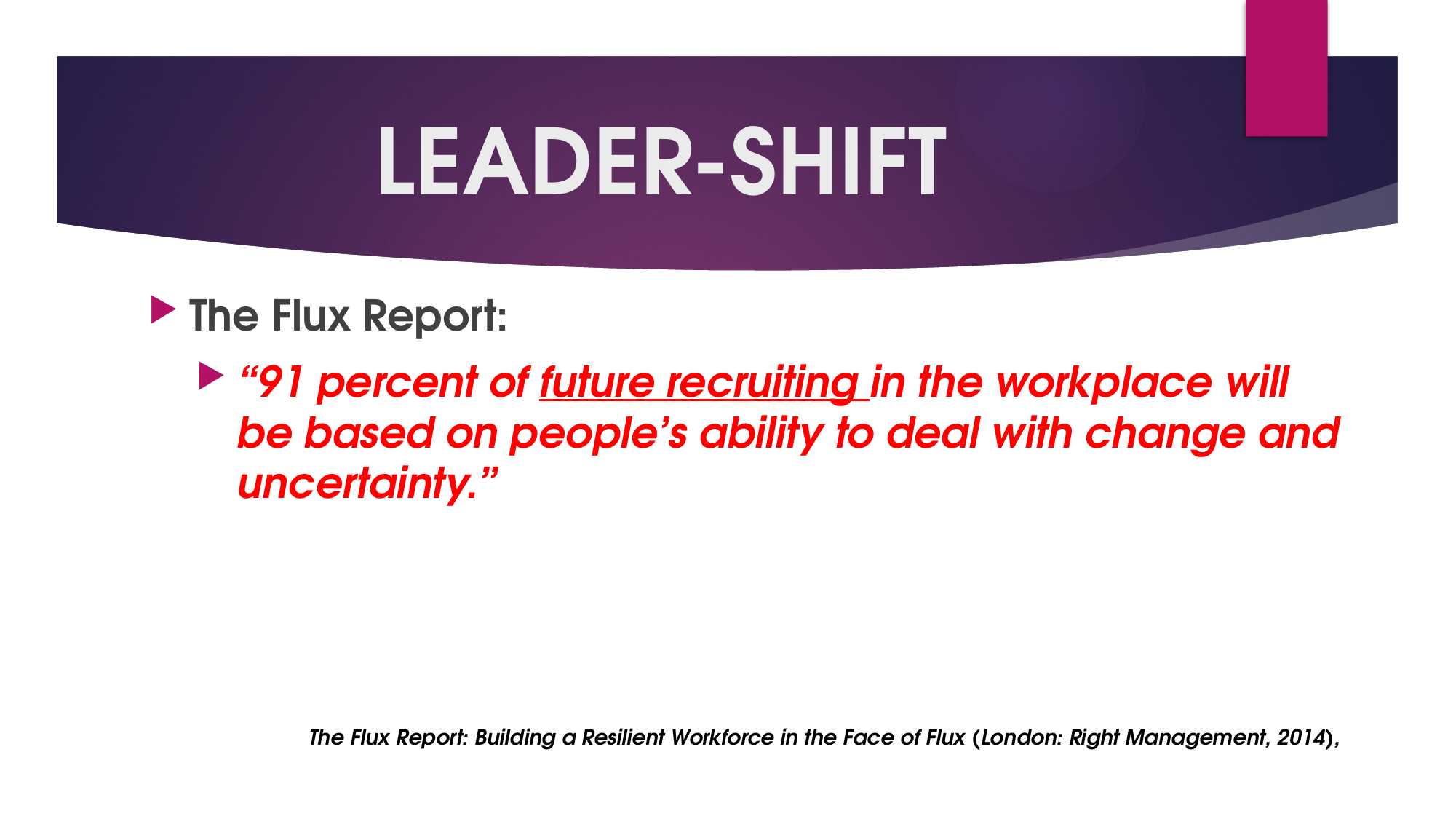

# LEADER-SHIFT
The Flux Report:
“91 percent of future recruiting in the workplace will be based on people’s ability to deal with change and uncertainty.”

The Flux Report: Building a Resilient Workforce in the Face of Flux (London: Right Management, 2014),